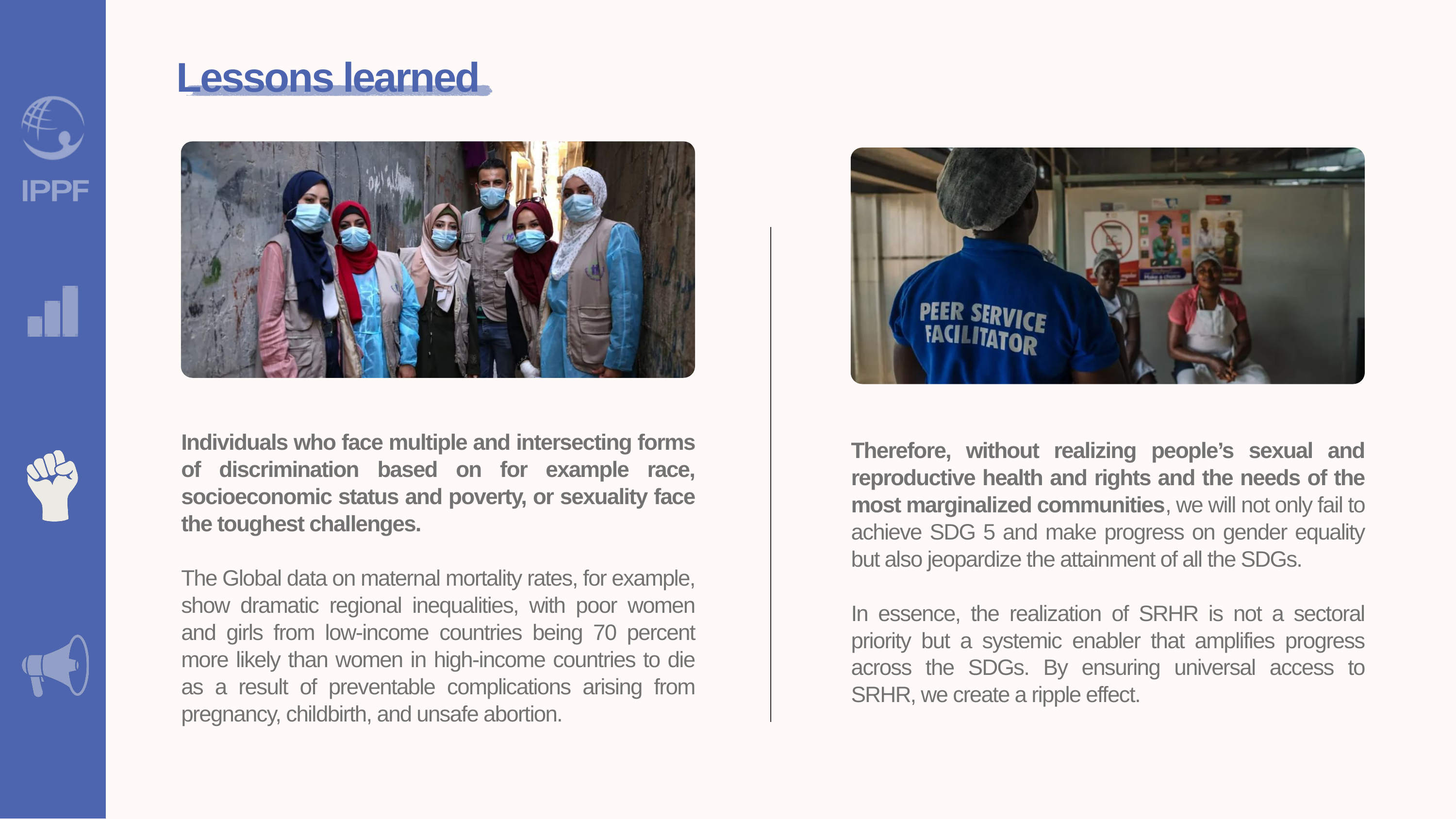

Lessons learned

Individuals who face multiple and intersecting forms of discrimination based on for example race, socioeconomic status and poverty, or sexuality face the toughest challenges.

The Global data on maternal mortality rates, for example, show dramatic regional inequalities, with poor women and girls from low-income countries being 70 percent more likely than women in high-income countries to die as a result of preventable complications arising from pregnancy, childbirth, and unsafe abortion.
Therefore, without realizing people’s sexual and reproductive health and rights and the needs of the most marginalized communities, we will not only fail to achieve SDG 5 and make progress on gender equality but also jeopardize the attainment of all the SDGs.

In essence, the realization of SRHR is not a sectoral priority but a systemic enabler that amplifies progress across the SDGs. By ensuring universal access to SRHR, we create a ripple effect.